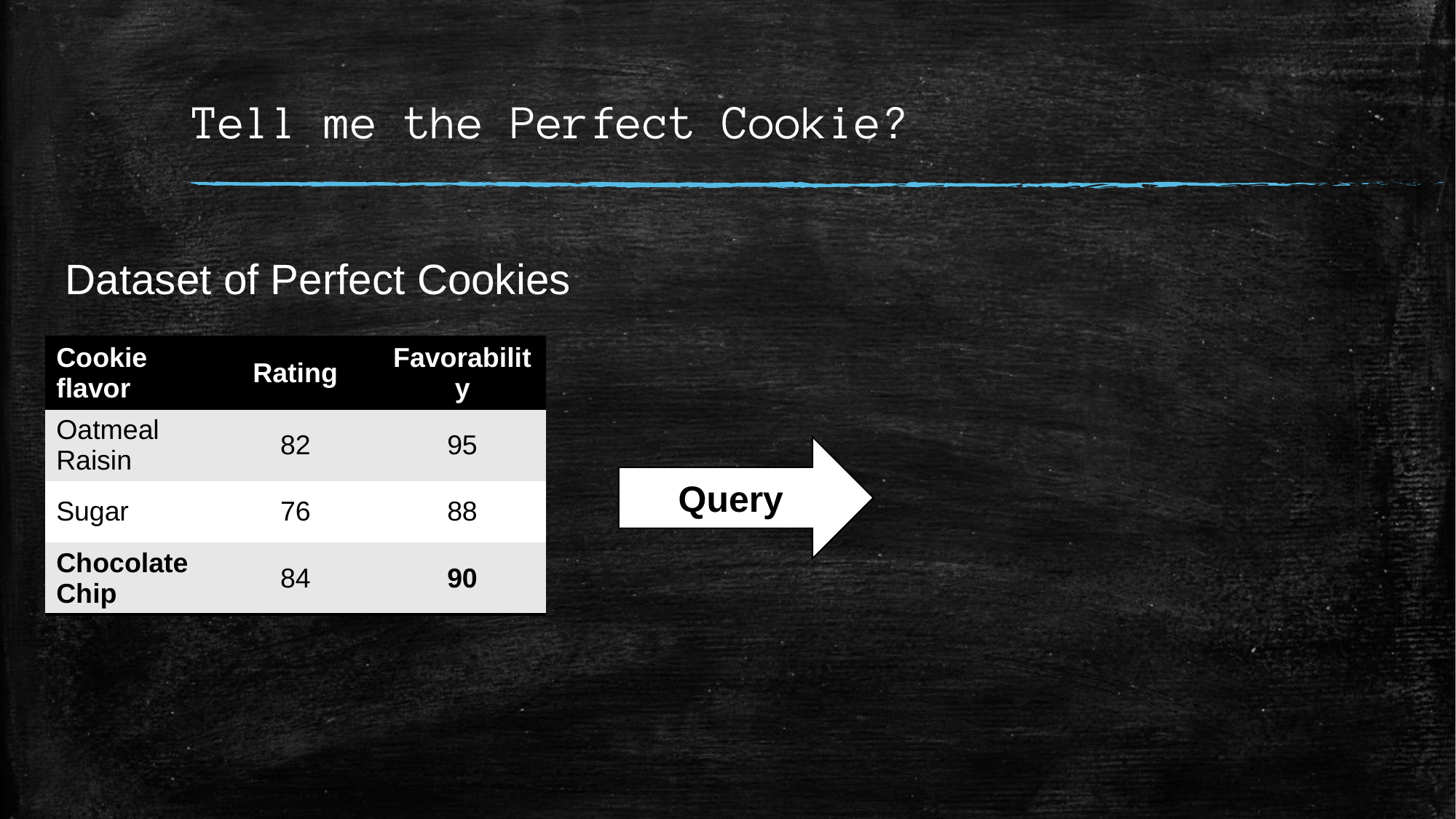

# Tell me the Perfect Cookie?
Dataset of Perfect Cookies
| Cookie flavor | Rating | Favorability |
| --- | --- | --- |
| Oatmeal Raisin | 82 | 95 |
| Sugar | 76 | 88 |
| Chocolate Chip | 84 | 90 |
Query